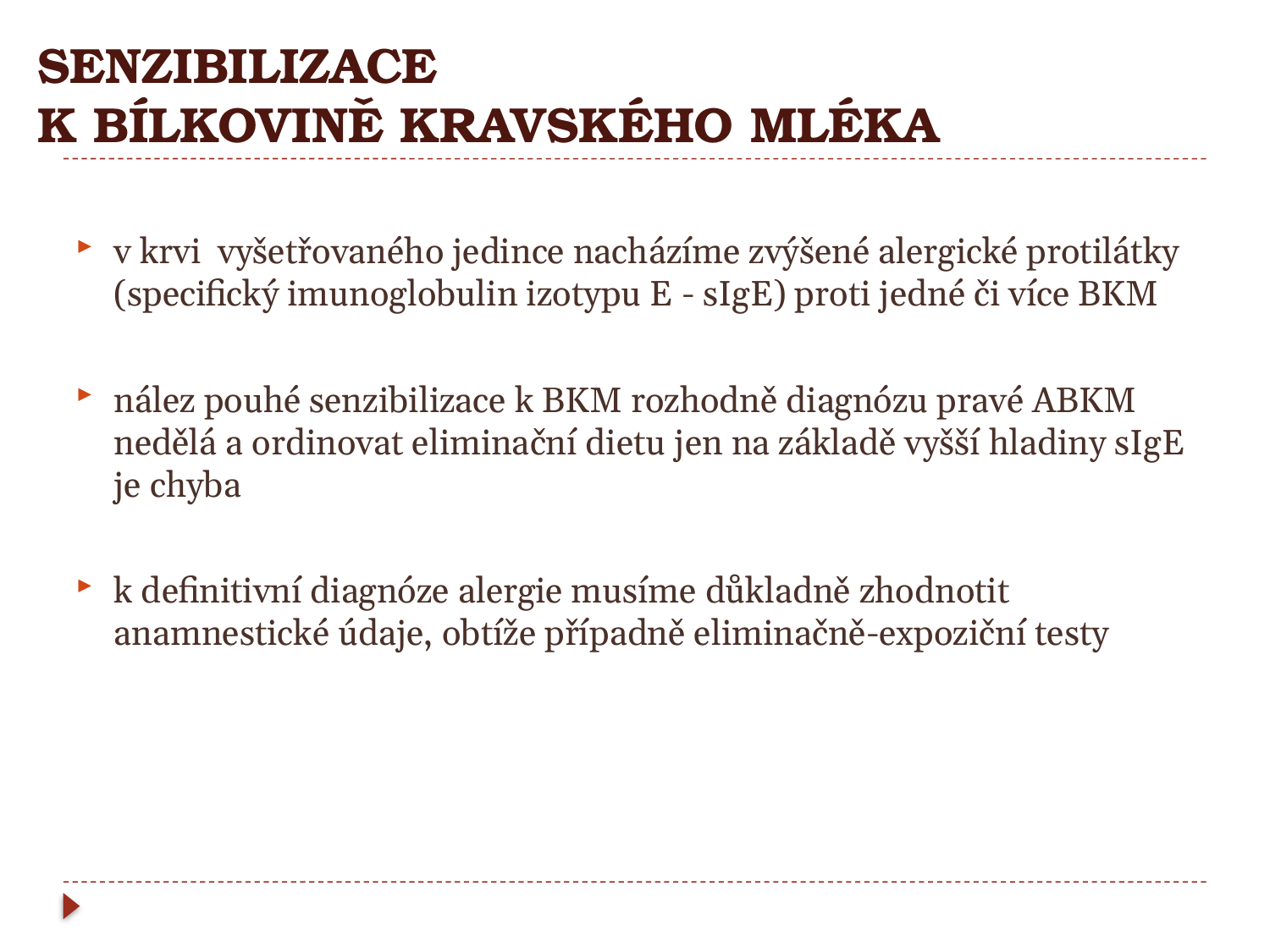

# SENZIBILIZACE K BÍLKOVINĚ KRAVSKÉHO MLÉKA

v krvi  vyšetřovaného jedince nacházíme zvýšené alergické protilátky (specifický imunoglobulin izotypu E - sIgE) proti jedné či více BKM

nález pouhé senzibilizace k BKM rozhodně diagnózu pravé ABKM nedělá a ordinovat eliminační dietu jen na základě vyšší hladiny sIgE je chyba

k definitivní diagnóze alergie musíme důkladně zhodnotit anamnestické údaje, obtíže případně eliminačně-expoziční testy